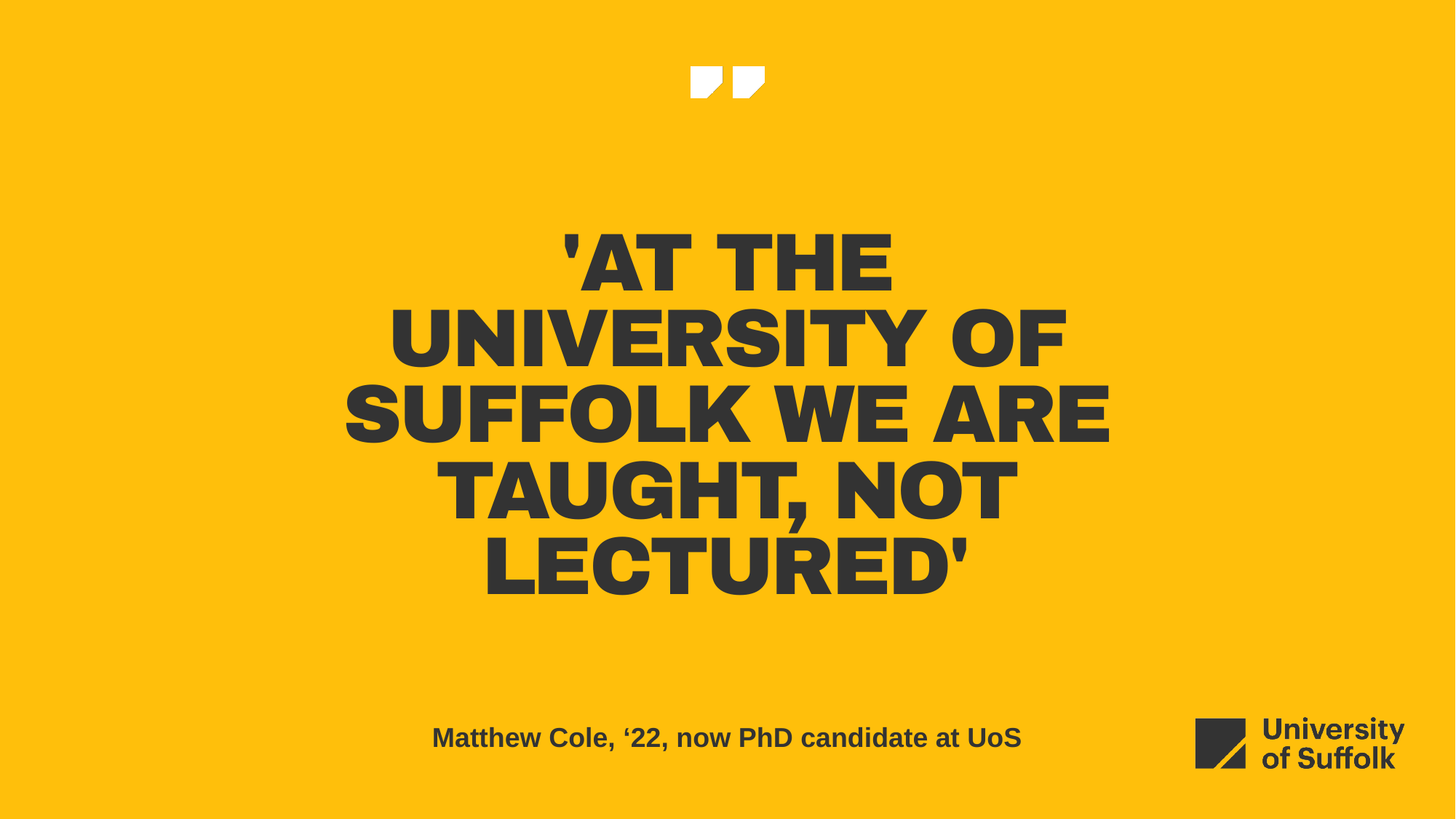

'At the University of Suffolk we are taught, not lectured'
Matthew Cole, ‘22, now PhD candidate at UoS